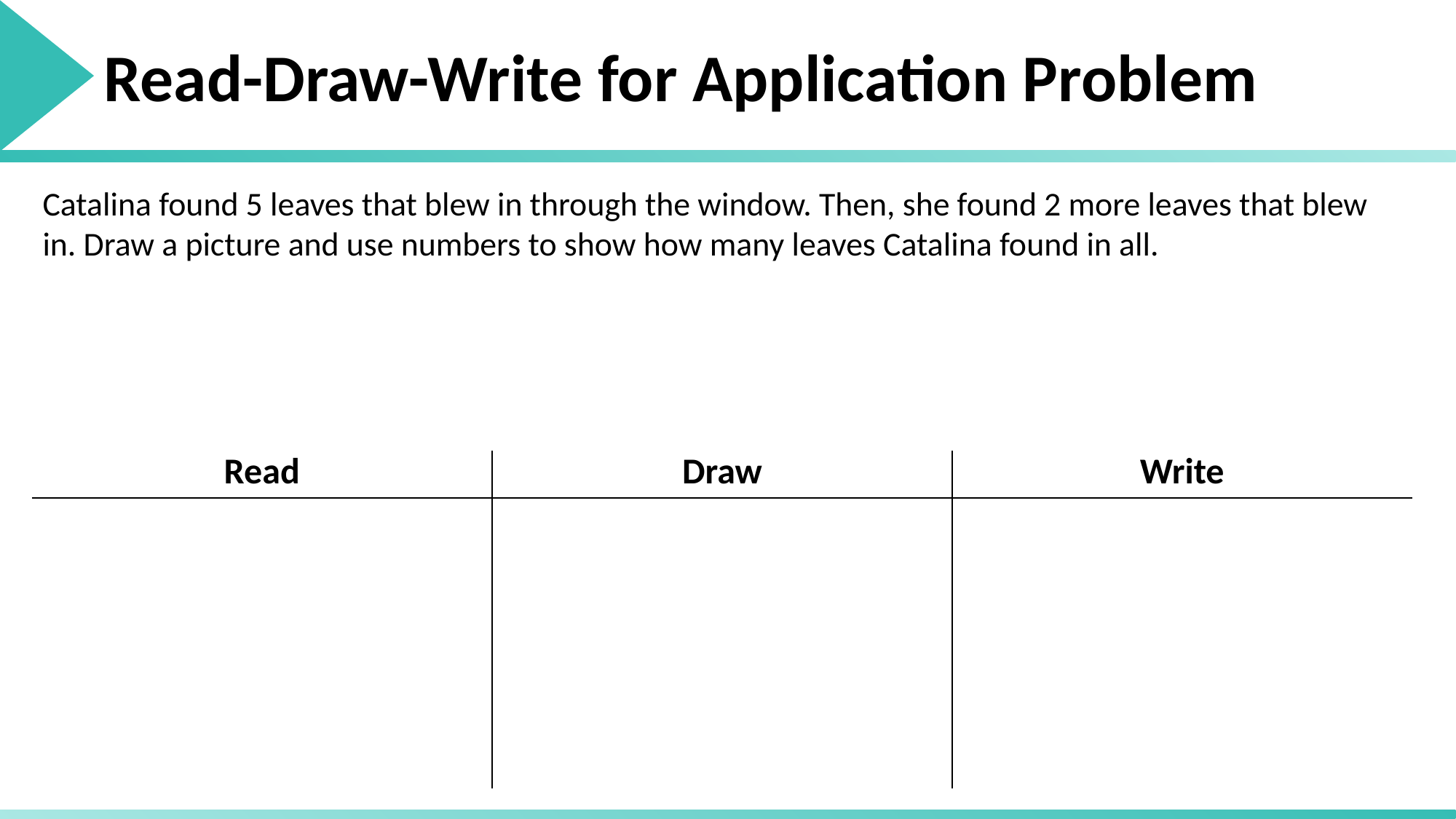

# Read-Draw-Write for Application Problem
Catalina found 5 leaves that blew in through the window. Then, she found 2 more leaves that blew in. Draw a picture and use numbers to show how many leaves Catalina found in all.
| Read | Draw | Write |
| --- | --- | --- |
|  |  |  |